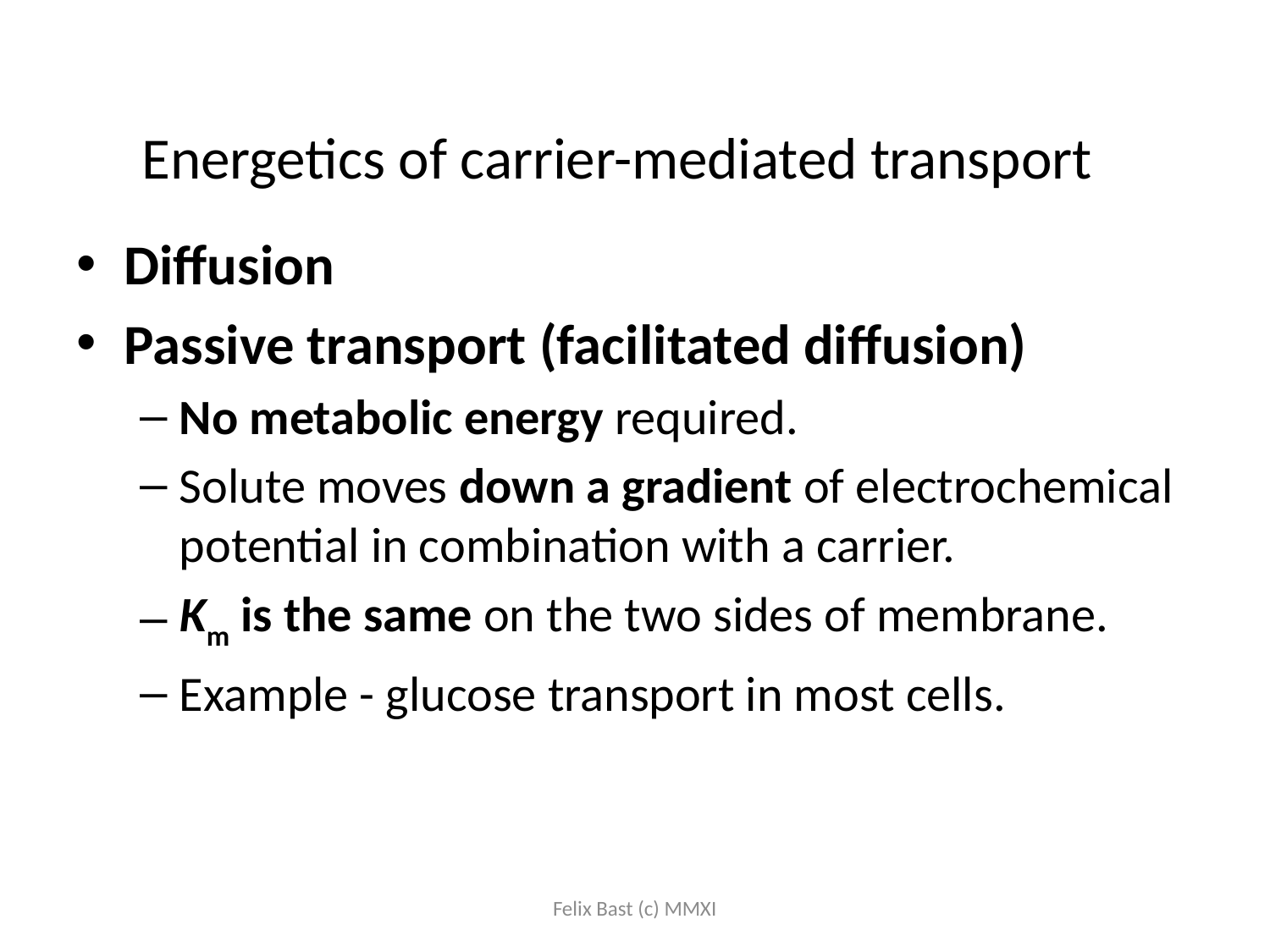

# Energetics of carrier-mediated transport
Diffusion
Passive transport (facilitated diffusion)
No metabolic energy required.
Solute moves down a gradient of electrochemical potential in combination with a carrier.
Km is the same on the two sides of membrane.
Example - glucose transport in most cells.
Felix Bast (c) MMXI